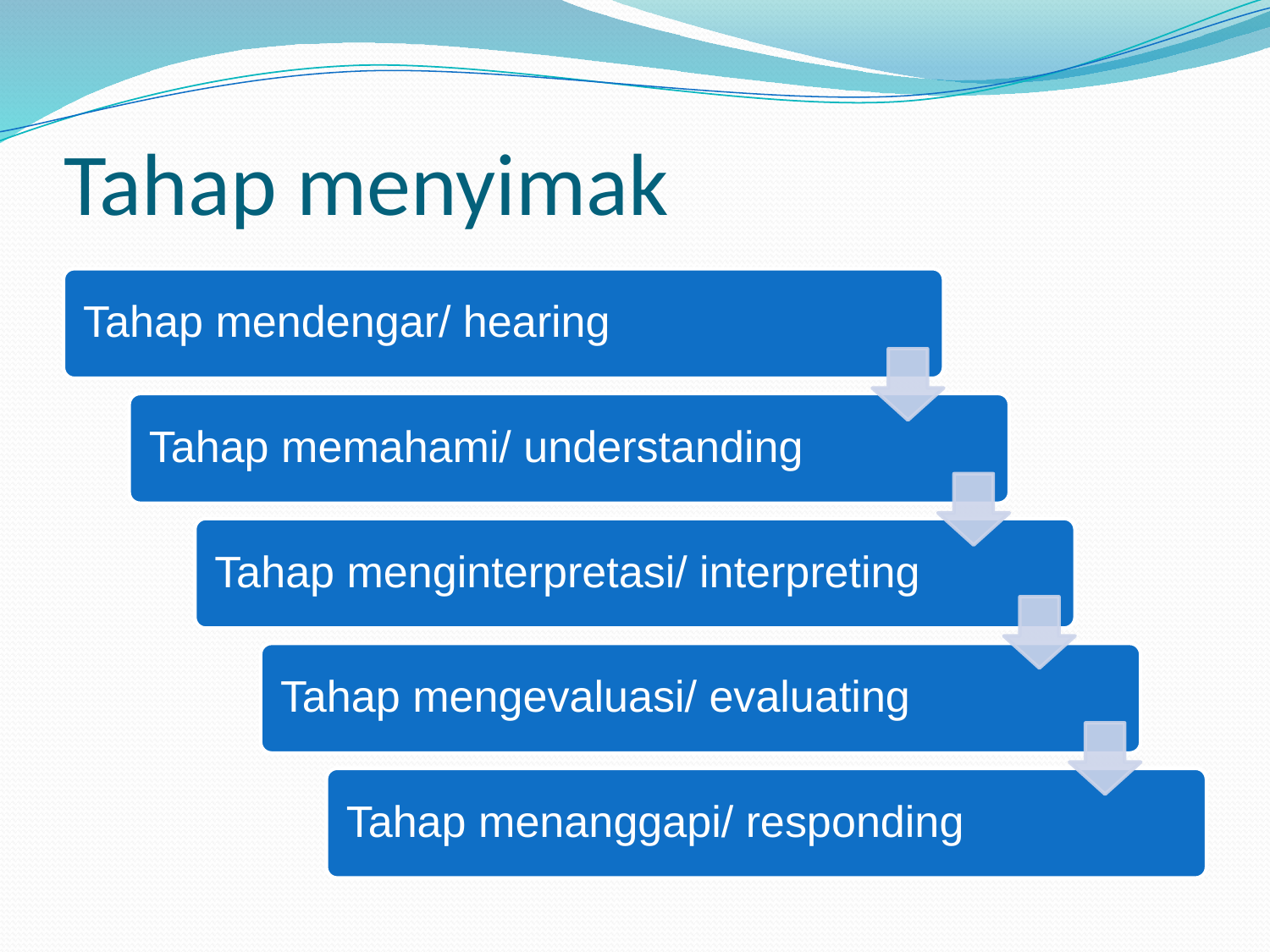

# Tahap menyimak
Tahap mendengar/ hearing
Tahap memahami/ understanding
Tahap menginterpretasi/ interpreting
Tahap mengevaluasi/ evaluating
Tahap menanggapi/ responding